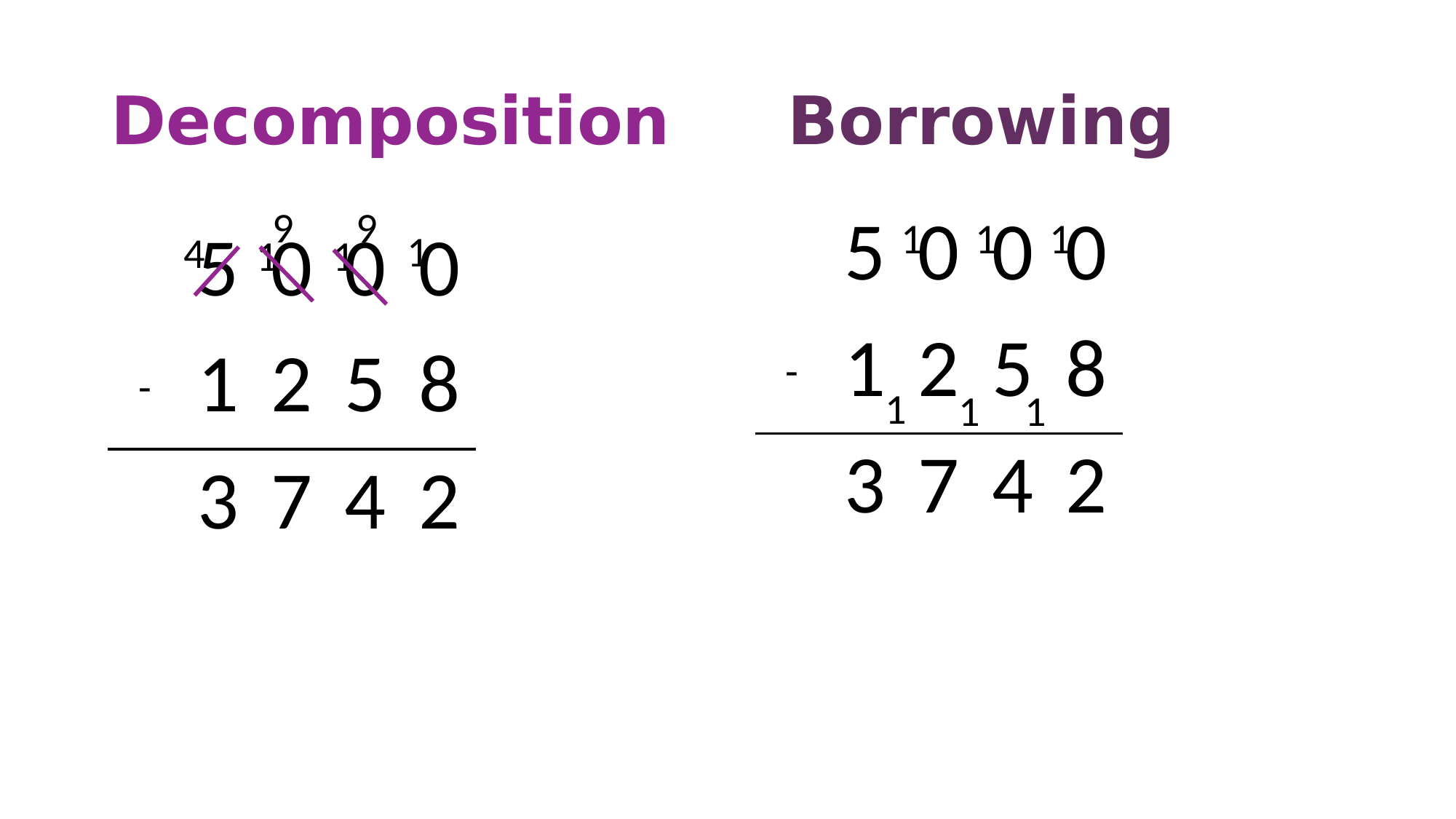

# Decomposition     Borrowing
9
9
|  | 5 | 0 | 0 | 0 |
| --- | --- | --- | --- | --- |
| - | 1 | 2 | 5 | 8 |
|  | 3 | 7 | 4 | 2 |
1
1
1
|  | 5 | 0 | 0 | 0 |
| --- | --- | --- | --- | --- |
| - | 1 | 2 | 5 | 8 |
|  | 3 | 7 | 4 | 2 |
1
4
1
1
1
1
1